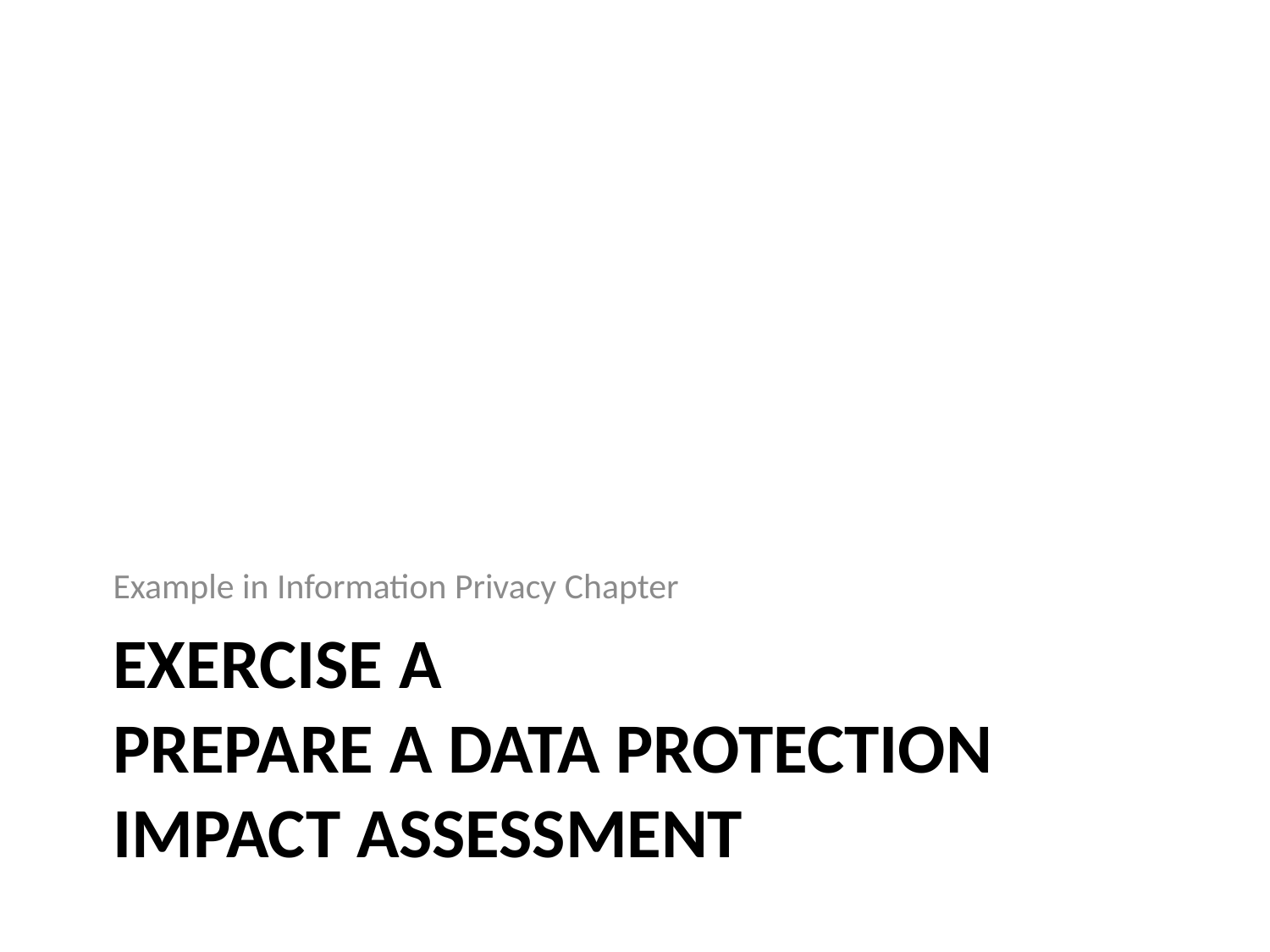

Example in Information Privacy Chapter
# Exercise A Prepare a Data Protection Impact Assessment